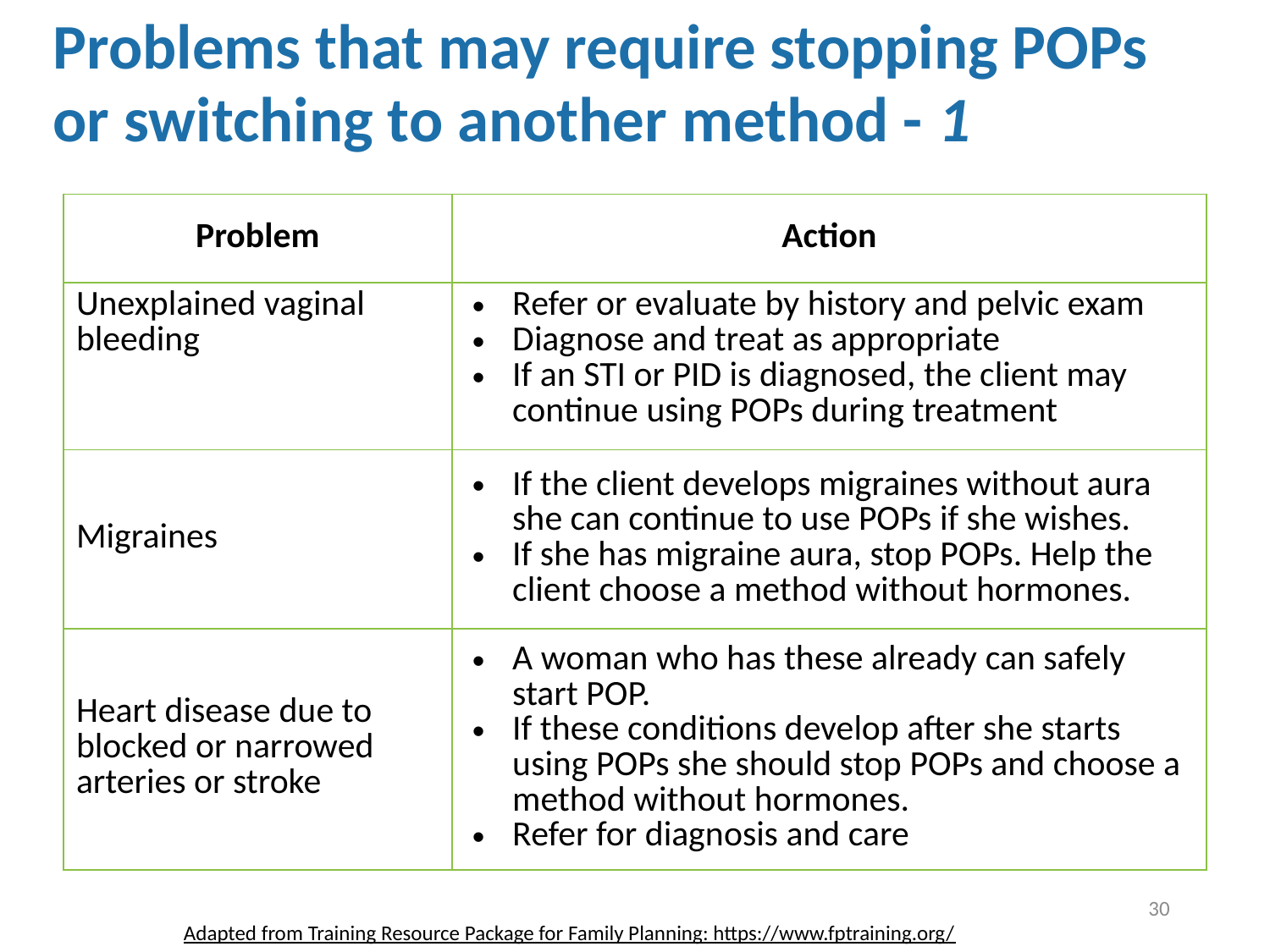

Problems that may require stopping POPs or switching to another method - 1
| Problem | Action |
| --- | --- |
| Unexplained vaginal bleeding | Refer or evaluate by history and pelvic exam Diagnose and treat as appropriate If an STI or PID is diagnosed, the client may continue using POPs during treatment |
| Migraines | If the client develops migraines without aura she can continue to use POPs if she wishes. If she has migraine aura, stop POPs. Help the client choose a method without hormones. |
| Heart disease due to blocked or narrowed arteries or stroke | A woman who has these already can safely start POP. If these conditions develop after she starts using POPs she should stop POPs and choose a method without hormones. Refer for diagnosis and care |
30
Adapted from Training Resource Package for Family Planning: https://www.fptraining.org/